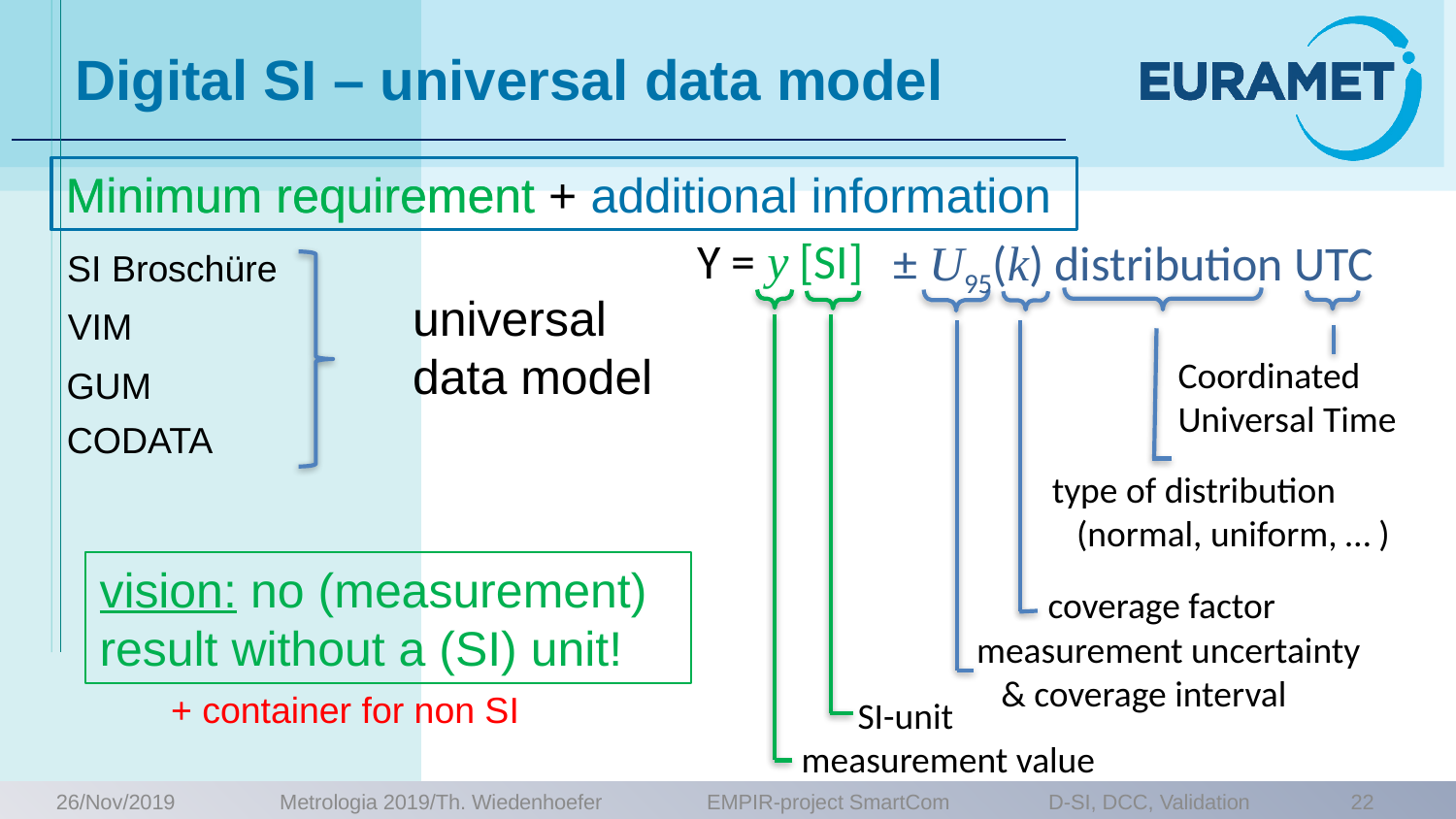

# Digital SI – universal data model
Minimum requirement
Y = y [SI]

SI-unit
measurement value
Minimum requirement + additional information

± U95(k) distribution UTC

Coordinated
Universal Time
type of distribution
   (normal, uniform, … )
coverage factor
measurement uncertainty
   & coverage interval
SI Broschüre

universal
data model
VIM
GUM
CODATA
vision: no (measurement) result without a (SI) unit!
       + container for non SI